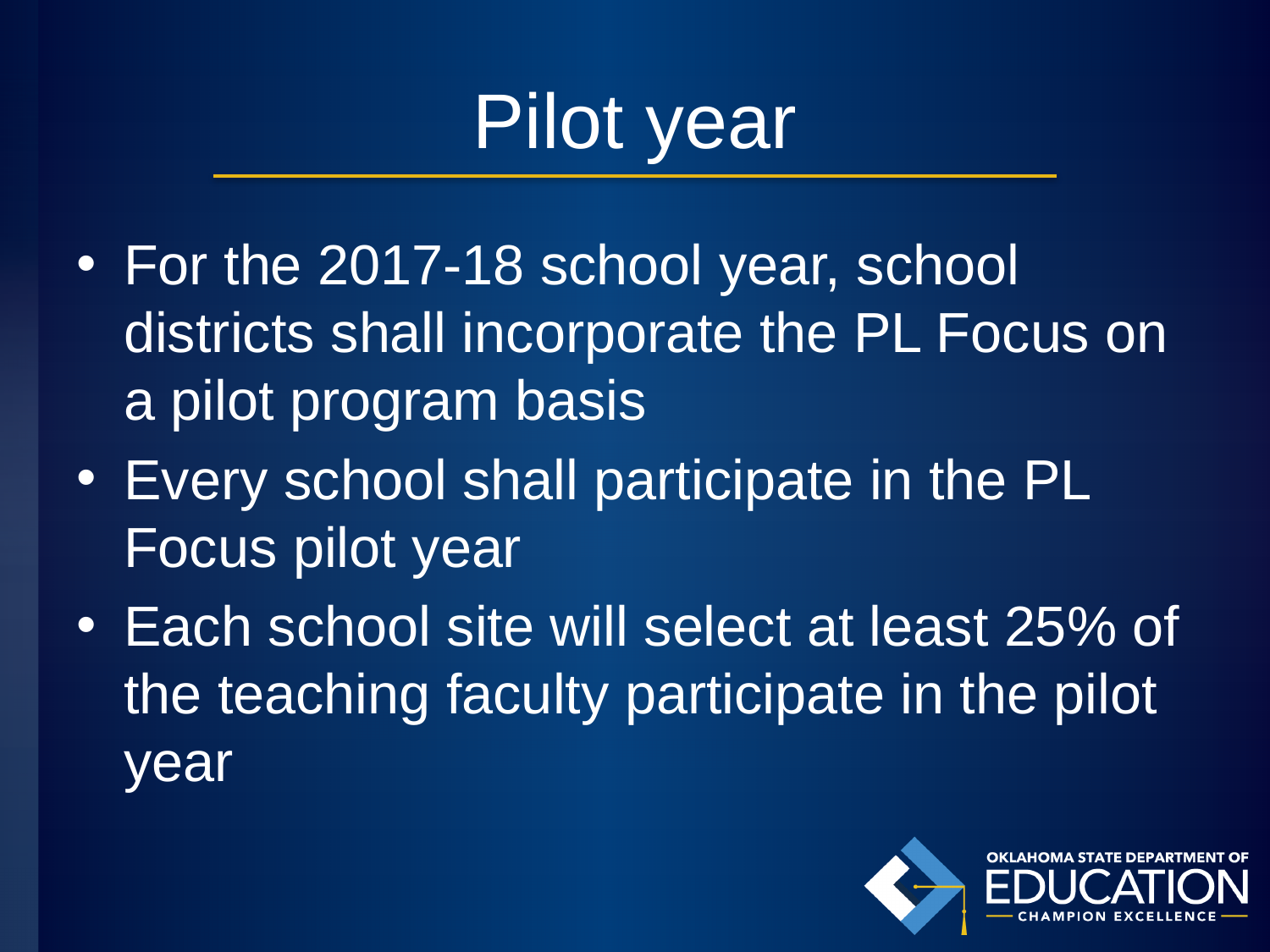

# Pilot year
For the 2017-18 school year, school districts shall incorporate the PL Focus on a pilot program basis
Every school shall participate in the PL Focus pilot year
Each school site will select at least 25% of the teaching faculty participate in the pilot year